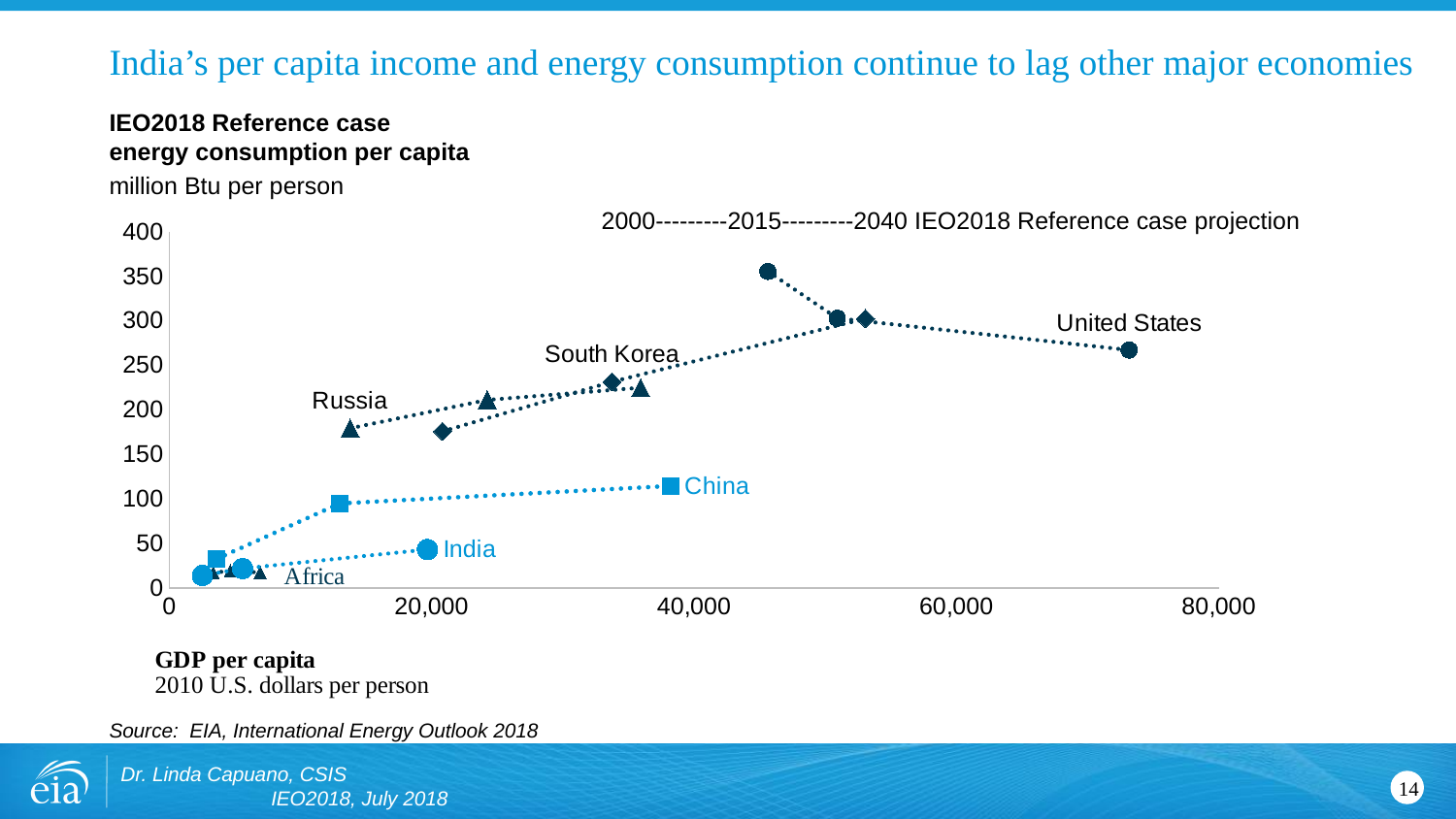

# India’s per capita income and energy consumption continue to lag other major economies
IEO2018 Reference case
energy consumption per capita
million Btu per person
2000---------2015---------2040 IEO2018 Reference case projection

### Chart

| Category | Y-Values | Column1 | Column2 | Column3 | Column4 | Column5 |
|---|---|---|---|---|---|---|
Source:  EIA, International Energy Outlook 2018
Dr. Linda Capuano, CSIS                                                                                                                                                                                           IEO2018, July 2018
14